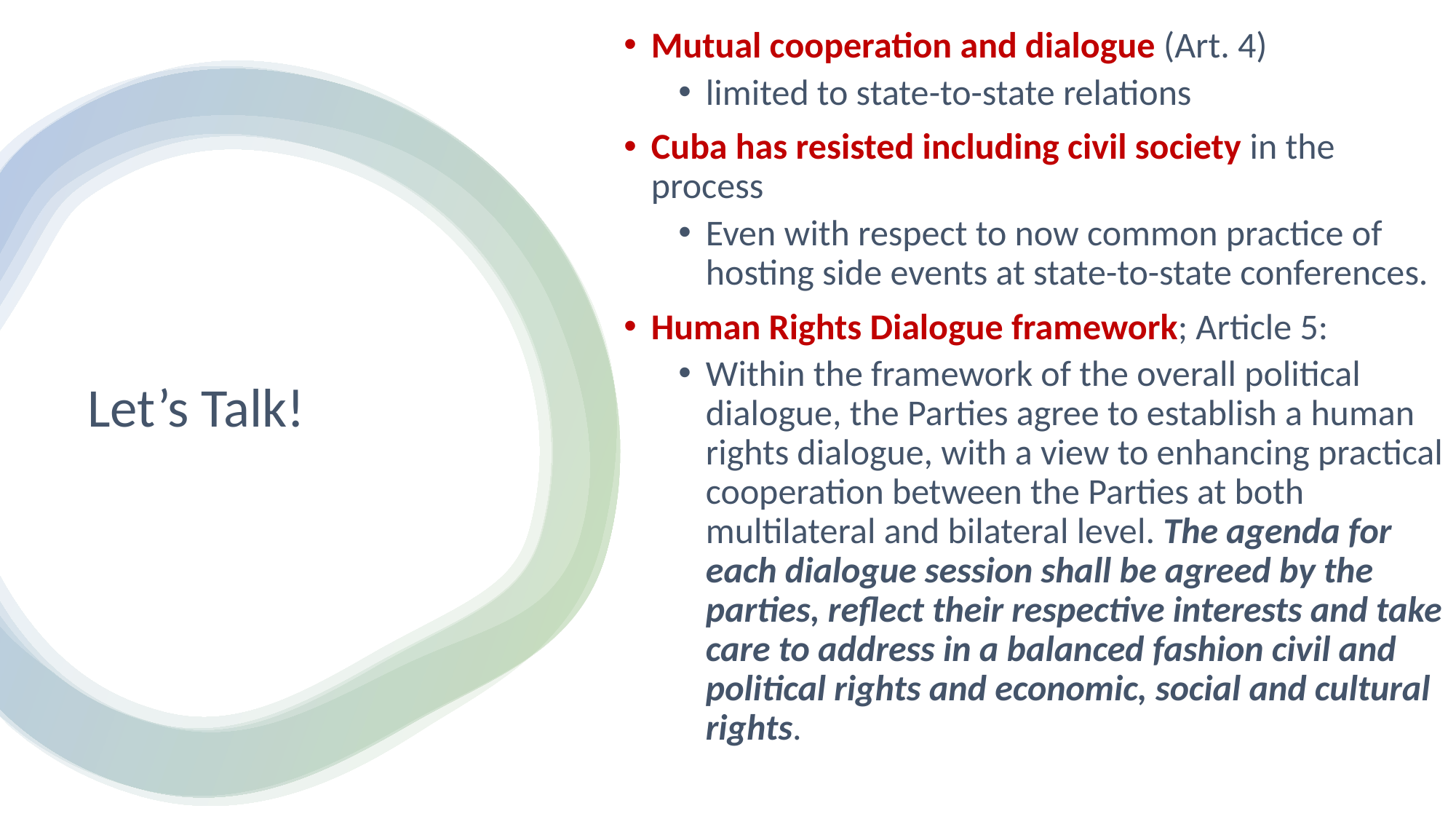

Mutual cooperation and dialogue (Art. 4)
limited to state-to-state relations
Cuba has resisted including civil society in the process
Even with respect to now common practice of hosting side events at state-to-state conferences.
Human Rights Dialogue framework; Article 5:
Within the framework of the overall political dialogue, the Parties agree to establish a human rights dialogue, with a view to enhancing practical cooperation between the Parties at both multilateral and bilateral level. The agenda for each dialogue session shall be agreed by the parties, reflect their respective interests and take care to address in a balanced fashion civil and political rights and economic, social and cultural rights.

# Let’s Talk!